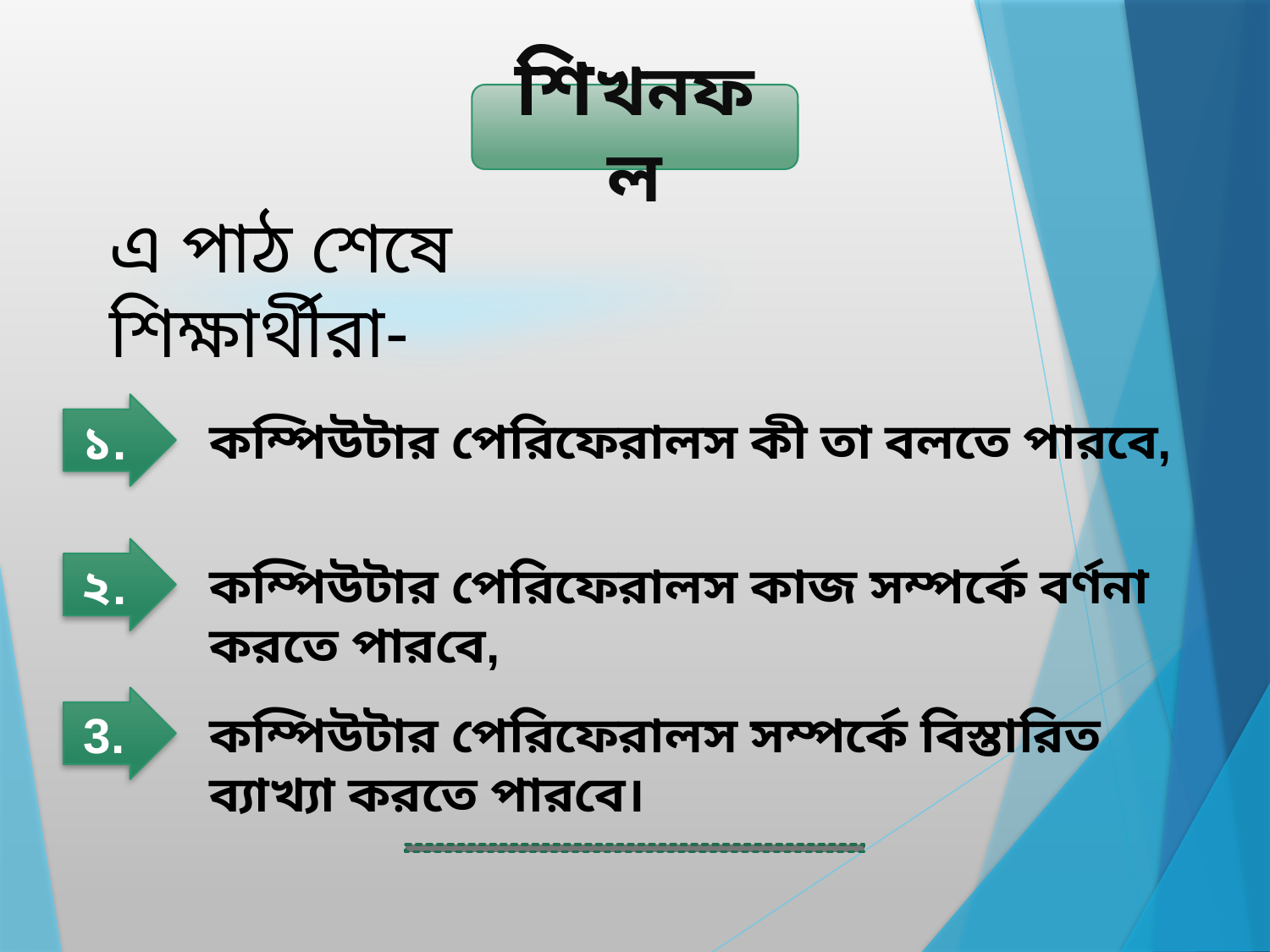

শিখনফল
এ পাঠ শেষে শিক্ষার্থীরা-
১.
কম্পিউটার পেরিফেরালস কী তা বলতে পারবে,
২.
কম্পিউটার পেরিফেরালস কাজ সম্পর্কে বর্ণনা করতে পারবে,
3.
কম্পিউটার পেরিফেরালস সম্পর্কে বিস্তারিত ব্যাখ্যা করতে পারবে।